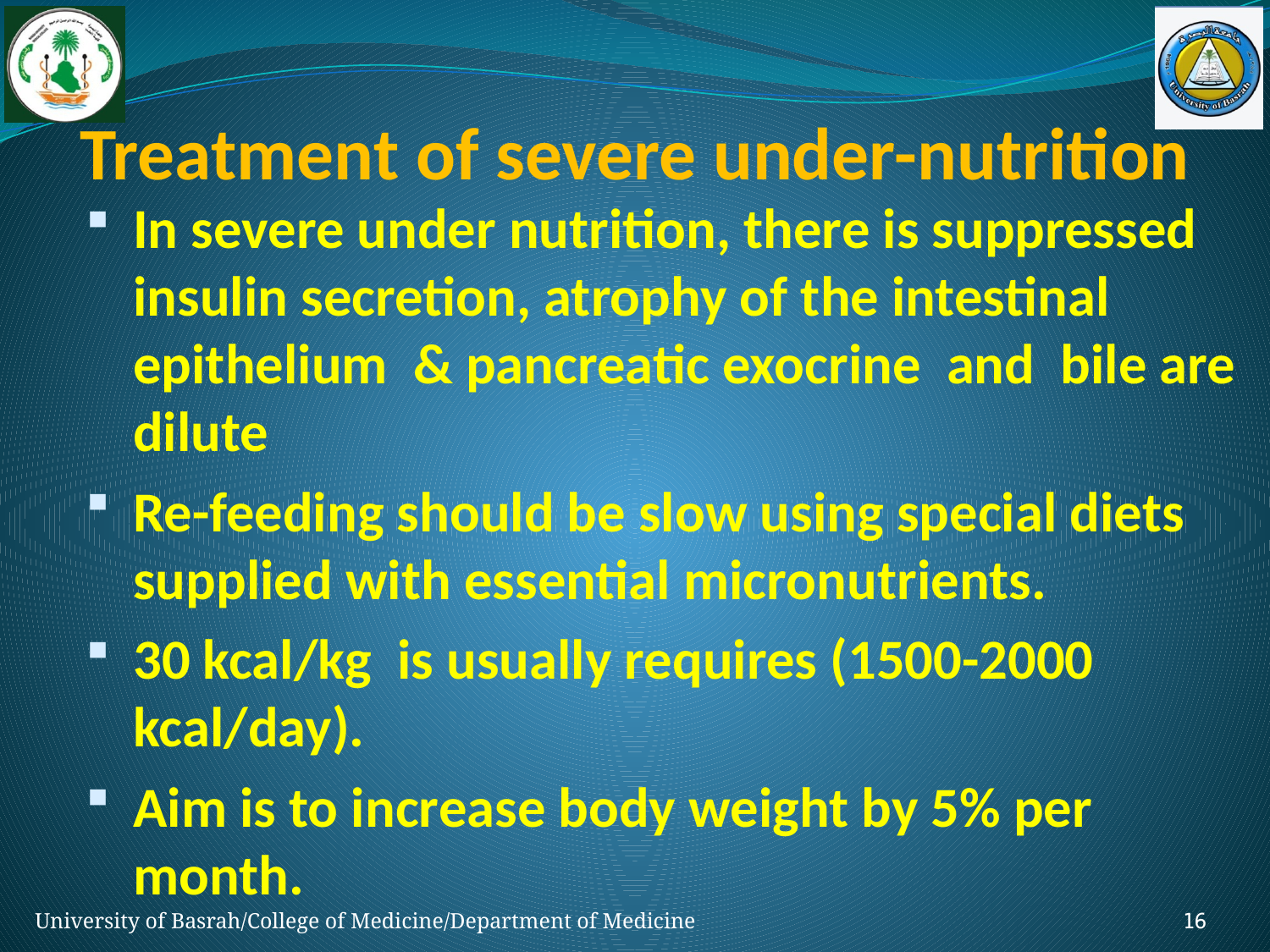

# Treatment of severe under-nutrition
In severe under nutrition, there is suppressed insulin secretion, atrophy of the intestinal  epithelium  & pancreatic exocrine  and  bile are dilute
Re-feeding should be slow using special diets supplied with essential micronutrients.
30 kcal/kg  is usually requires (1500-2000 kcal/day).
Aim is to increase body weight by 5% per month.

16
University of Basrah/College of Medicine/Department of Medicine